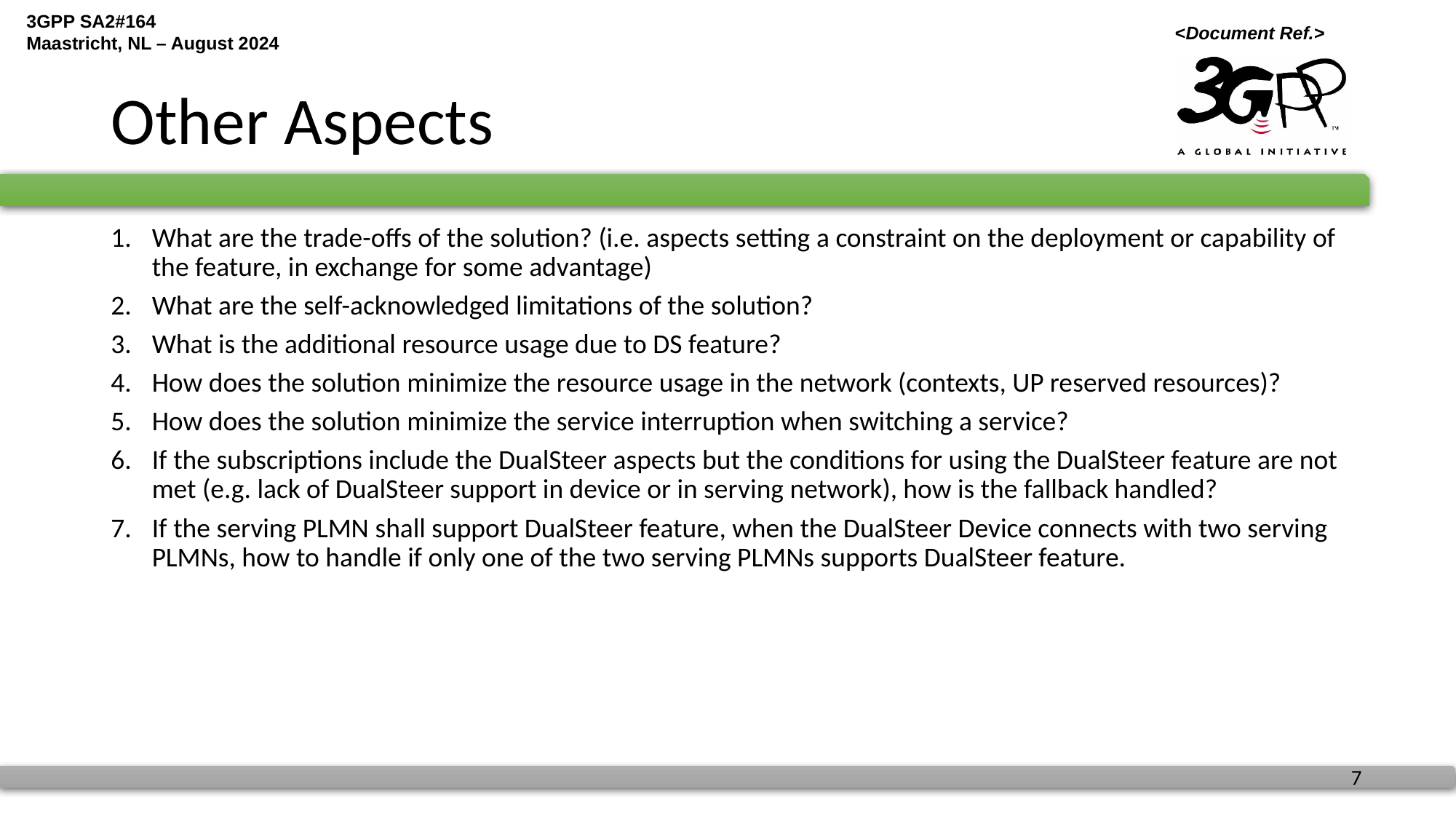

# Other Aspects
What are the trade-offs of the solution? (i.e. aspects setting a constraint on the deployment or capability of the feature, in exchange for some advantage)
What are the self-acknowledged limitations of the solution?
What is the additional resource usage due to DS feature?
How does the solution minimize the resource usage in the network (contexts, UP reserved resources)?
How does the solution minimize the service interruption when switching a service?
If the subscriptions include the DualSteer aspects but the conditions for using the DualSteer feature are not met (e.g. lack of DualSteer support in device or in serving network), how is the fallback handled?
If the serving PLMN shall support DualSteer feature, when the DualSteer Device connects with two serving PLMNs, how to handle if only one of the two serving PLMNs supports DualSteer feature.